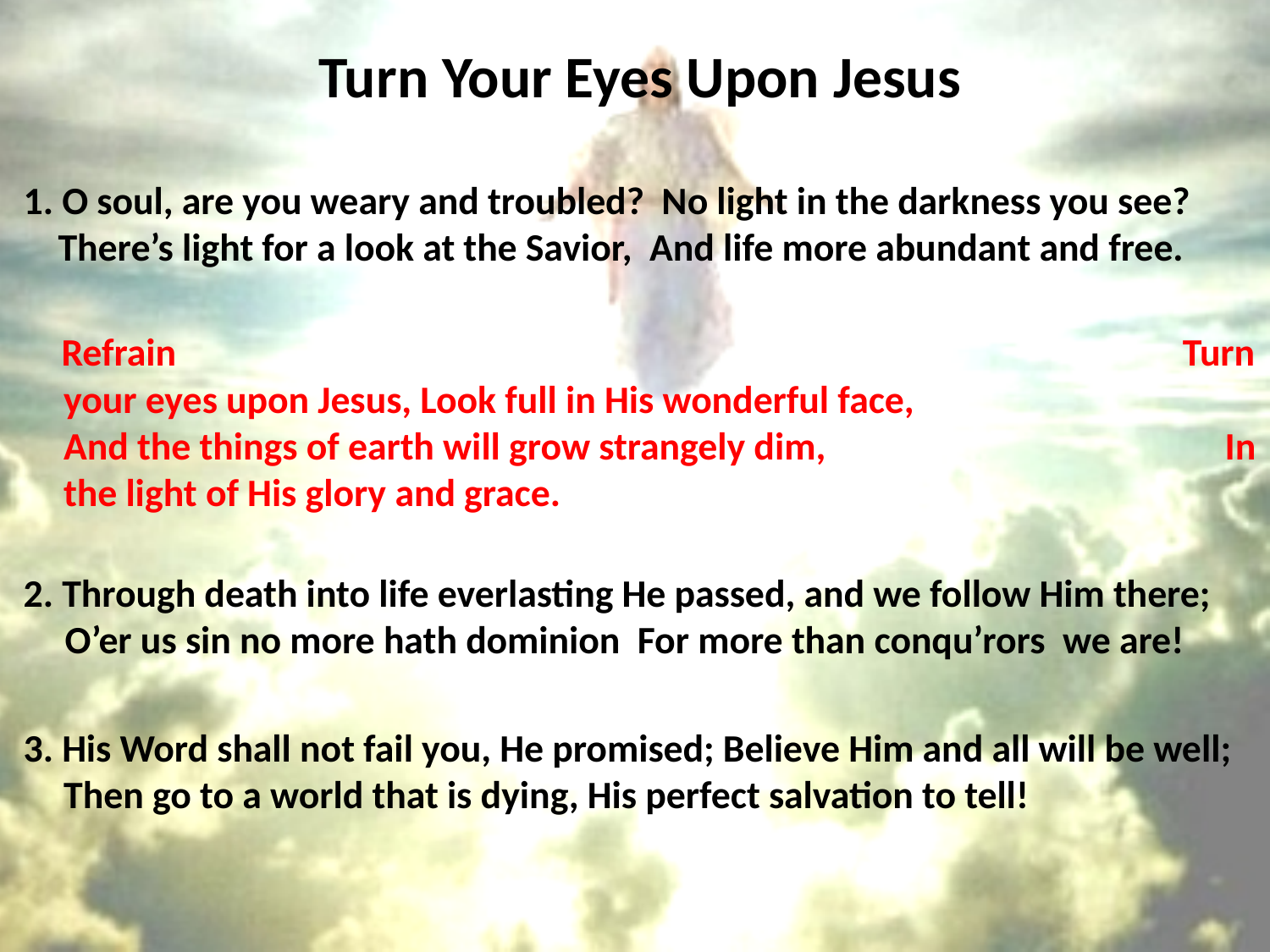

# Turn Your Eyes Upon Jesus
1. O soul, are you weary and troubled?  No light in the darkness you see?
    There’s light for a look at the Savior,  And life more abundant and free.
    Refrain                                                                                                                    Turn your eyes upon Jesus, Look full in His wonderful face,
And the things of earth will grow strangely dim,                                              In the light of His glory and grace.
2. Through death into life everlasting He passed, and we follow Him there;
   O’er us sin no more hath dominion  For more than conqu’rors  we are!

3. His Word shall not fail you, He promised; Believe Him and all will be well;
  Then go to a world that is dying, His perfect salvation to tell!